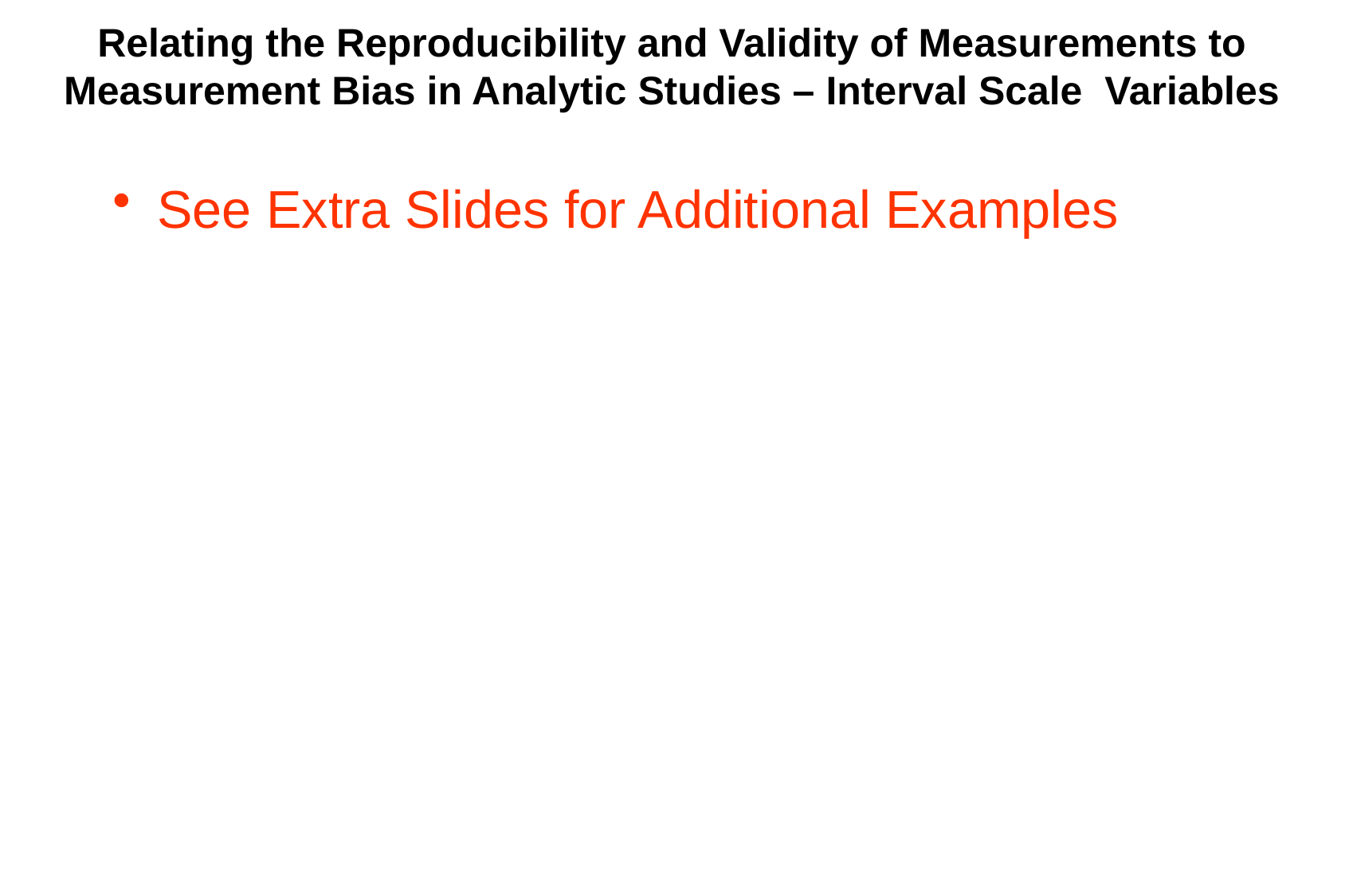

# Relating the Reproducibility and Validity of Measurements to Measurement Bias in Analytic Studies – Interval Scale  Variables

See Extra Slides for Additional Examples